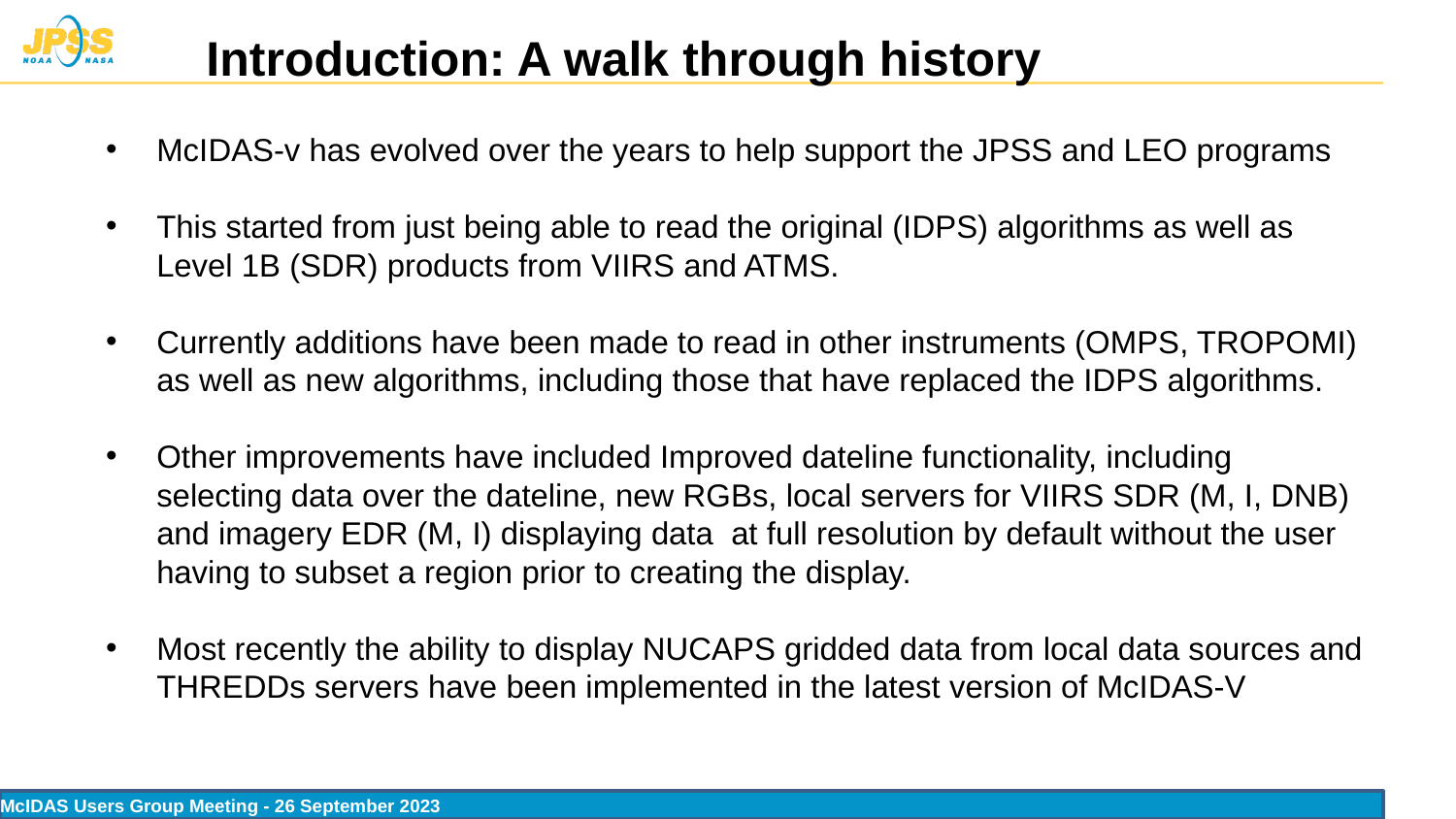

# Introduction: A walk through history
McIDAS-v has evolved over the years to help support the JPSS and LEO programs
This started from just being able to read the original (IDPS) algorithms as well as Level 1B (SDR) products from VIIRS and ATMS.
Currently additions have been made to read in other instruments (OMPS, TROPOMI) as well as new algorithms, including those that have replaced the IDPS algorithms.
Other improvements have included Improved dateline functionality, including selecting data over the dateline, new RGBs, local servers for VIIRS SDR (M, I, DNB) and imagery EDR (M, I) displaying data  at full resolution by default without the user having to subset a region prior to creating the display.
Most recently the ability to display NUCAPS gridded data from local data sources and THREDDs servers have been implemented in the latest version of McIDAS-V